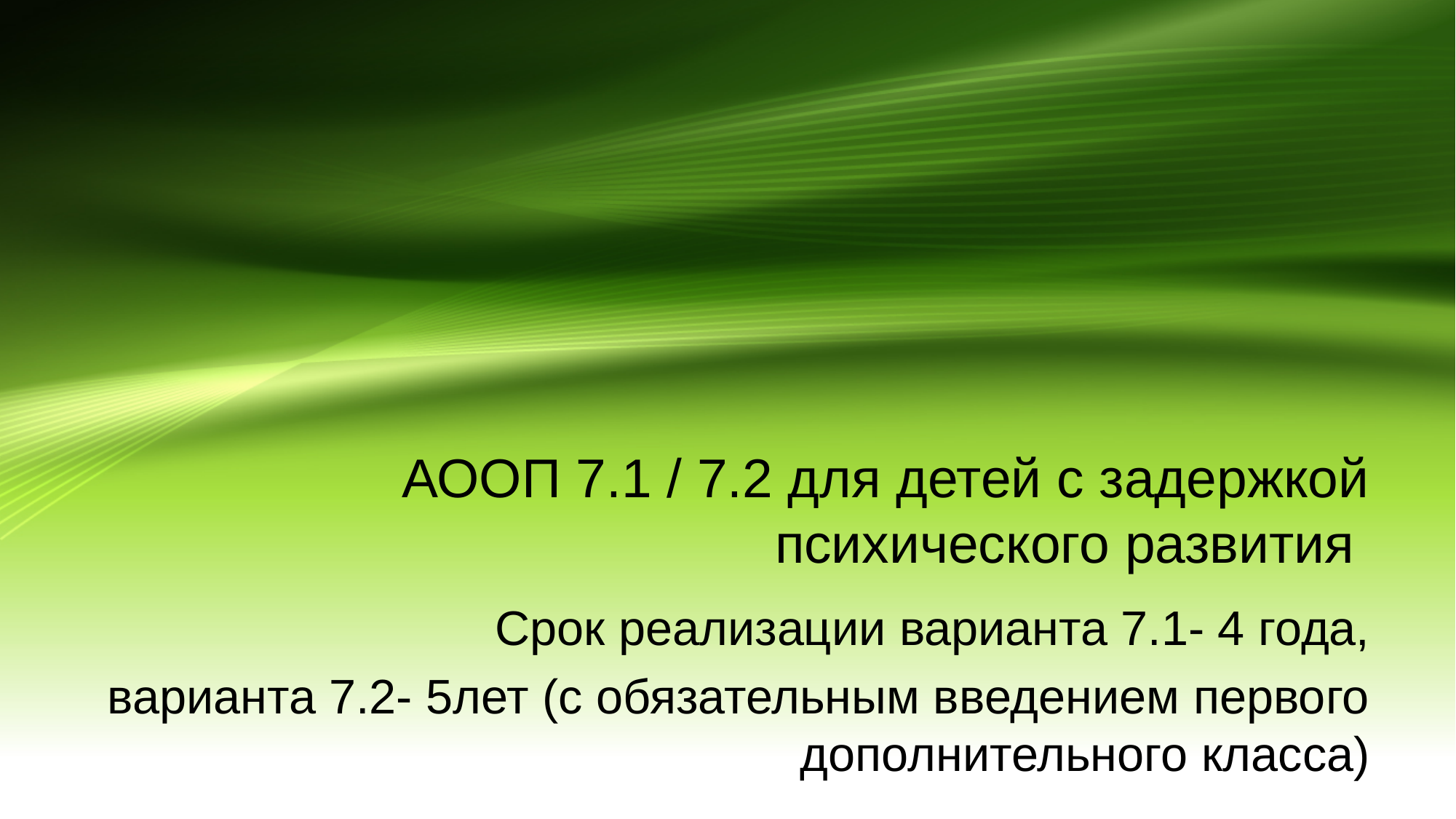

# АООП 7.1 / 7.2 для детей с задержкой психического развития
Срок реализации варианта 7.1- 4 года,
варианта 7.2- 5лет (с обязательным введением первого дополнительного класса)